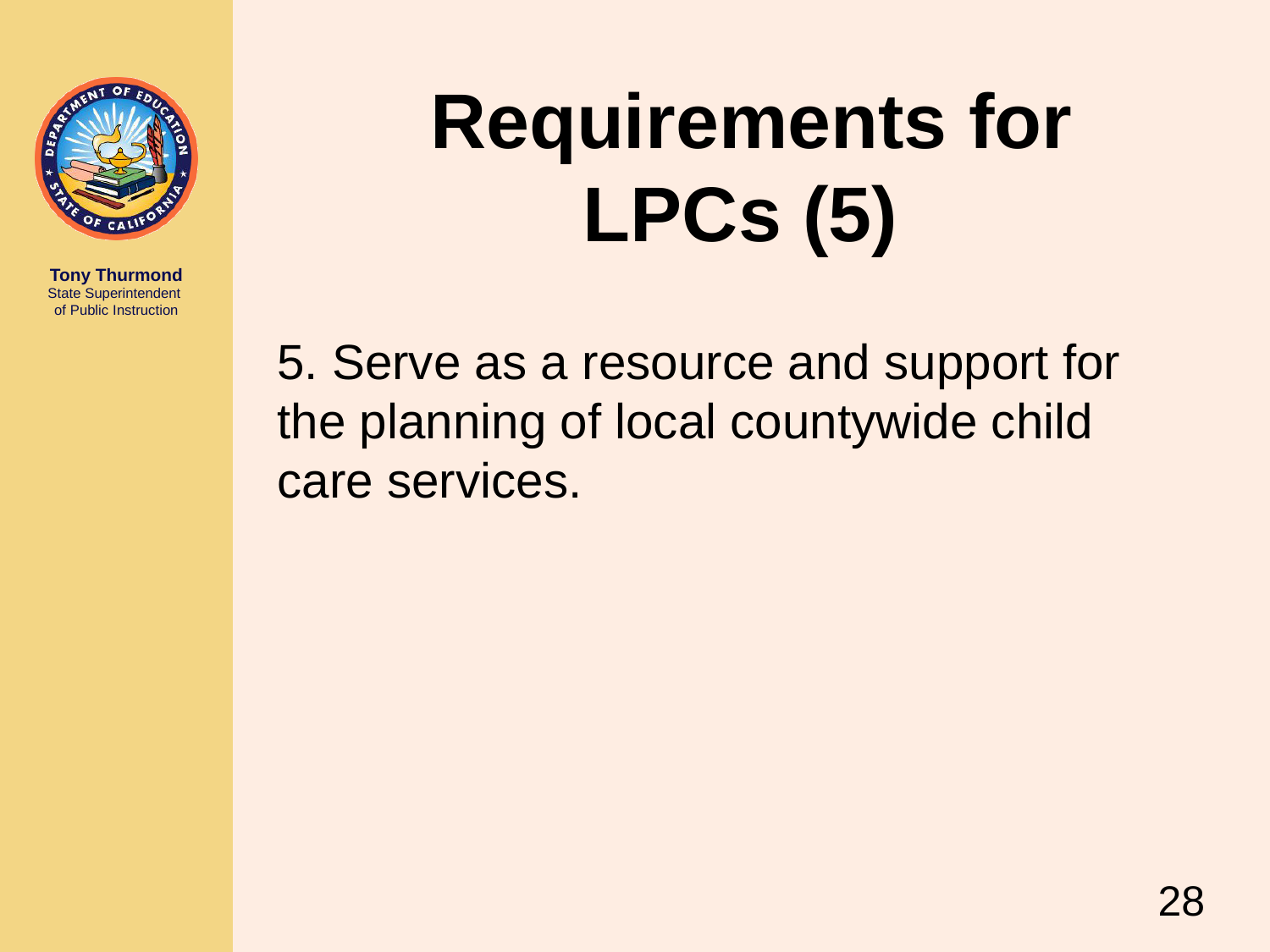

# Requirements for LPCs (5)
5. Serve as a resource and support for the planning of local countywide child care services.
28